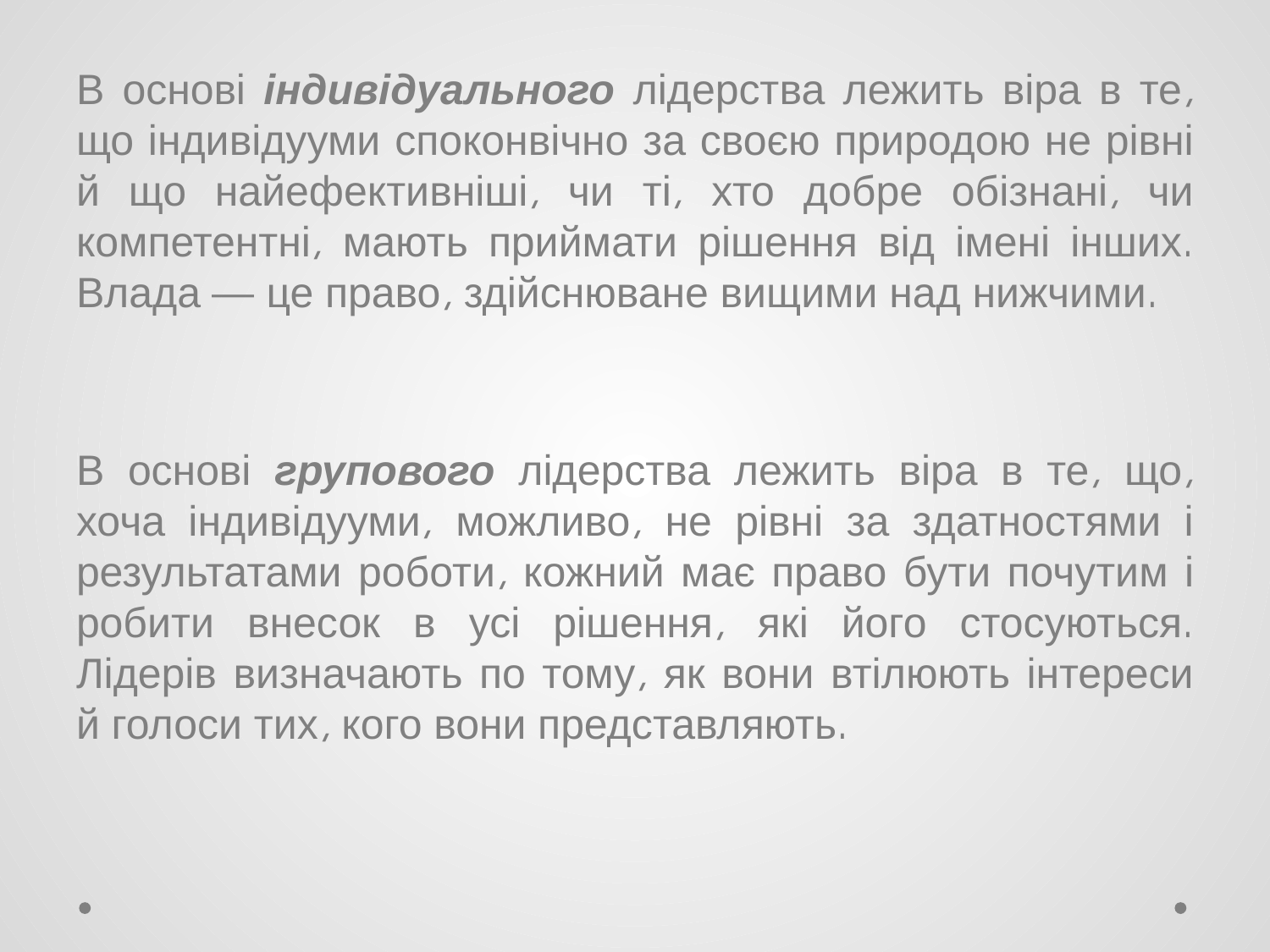

В основі індивідуального лідерства лежить віра в те, що індивідууми споконвічно за своєю природою не рівні й що найефективніші, чи ті, хто добре обізнані, чи компетентні, мають приймати рішення від імені інших. Влада — це право, здійснюване вищими над нижчими.

В основі групового лідерства лежить віра в те, що, хоча індивідууми, можливо, не рівні за здатностями і результатами роботи, кожний має право бути почутим і робити внесок в усі рішення, які його стосуються. Лідерів визначають по тому, як вони втілюють інтереси й голоси тих, кого вони представляють.